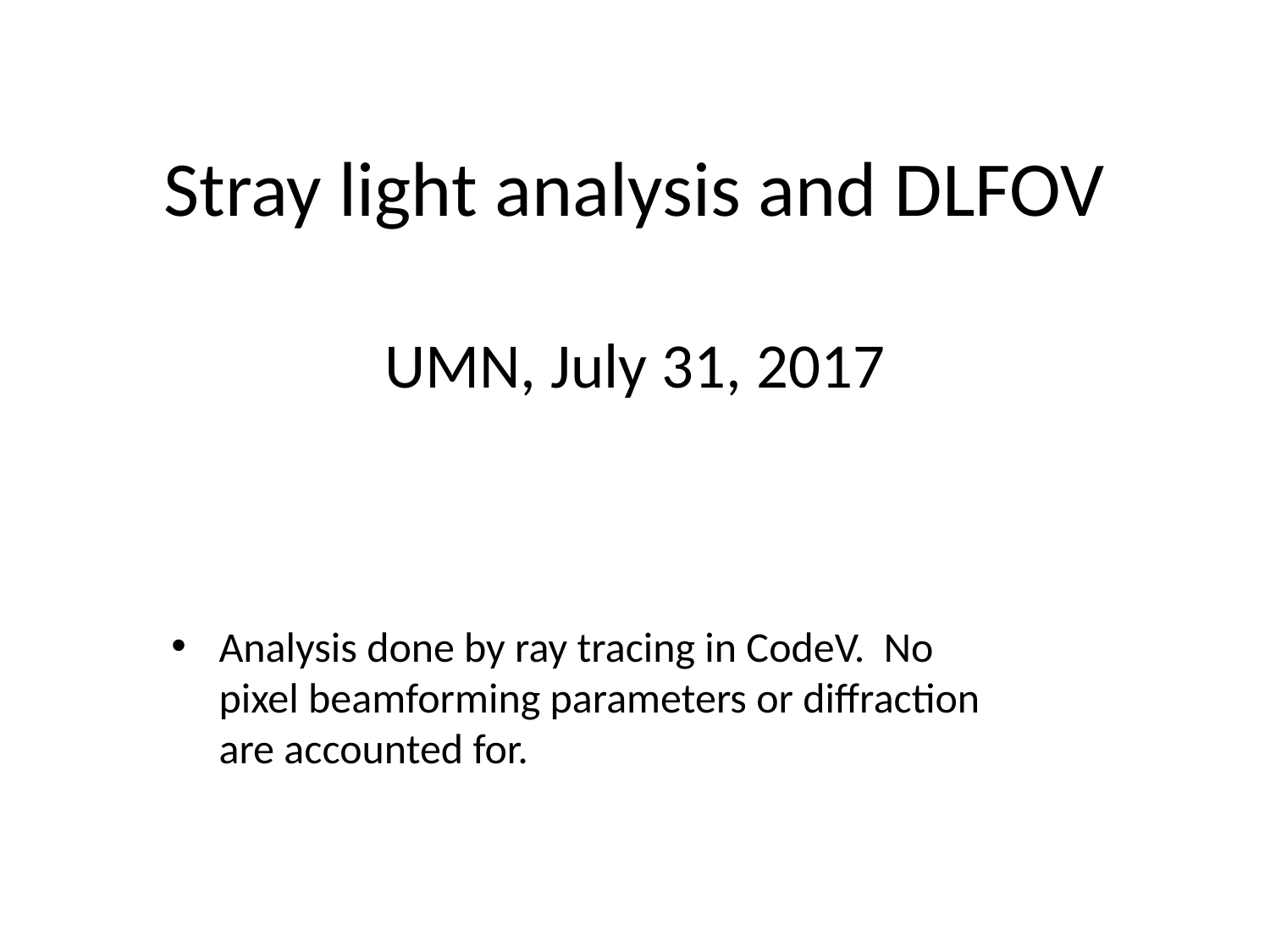

# Stray light analysis and DLFOV UMN, July 31, 2017
Analysis done by ray tracing in CodeV.  No pixel beamforming parameters or diffraction are accounted for.